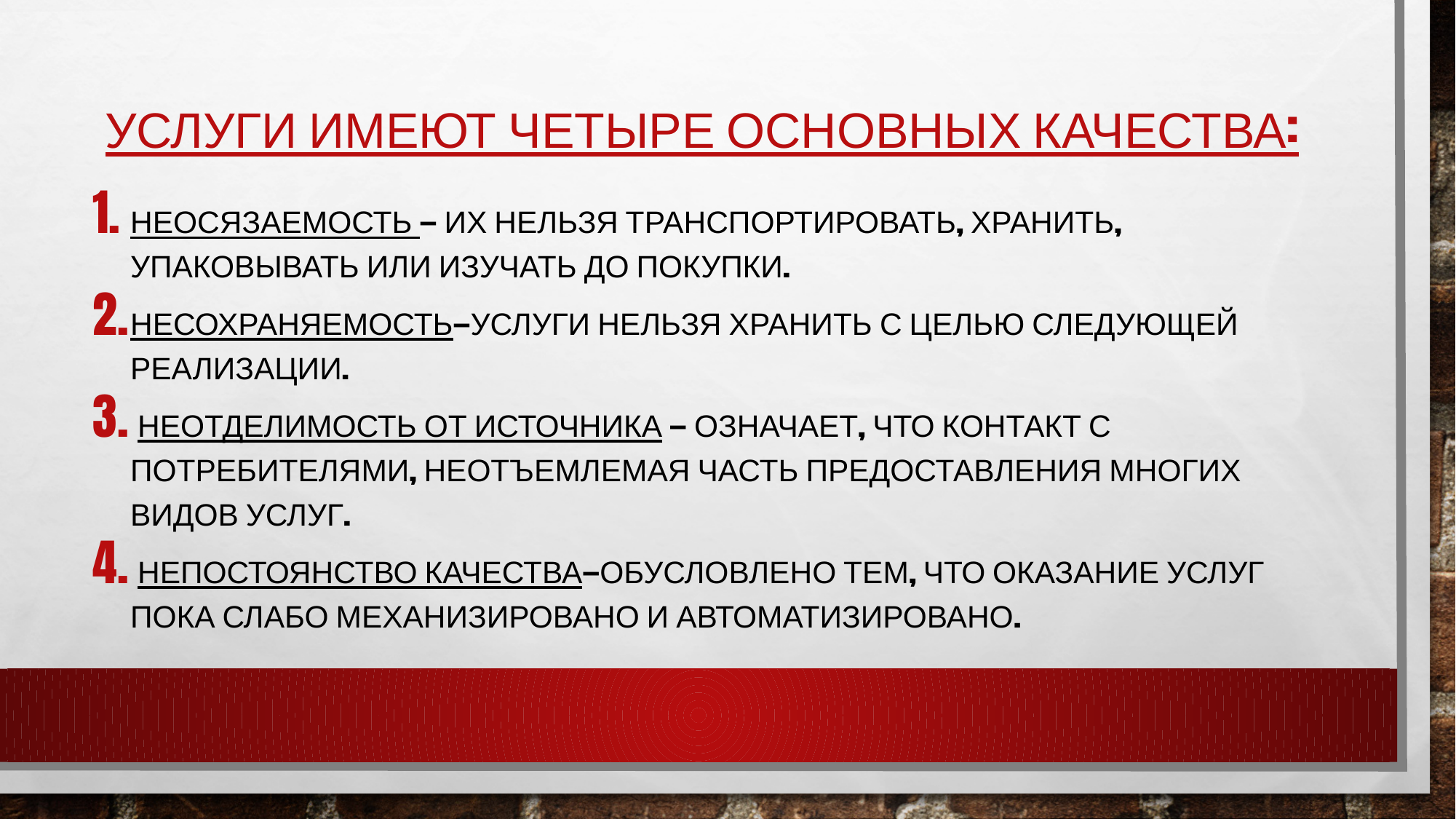

# Услуги имеют четыре основных качества:
Неосязаемость — их нельзя транспортировать, хранить, упаковывать или изучать до покупки.
Несохраняемость—услуги нельзя хранить с целью следующей реализации.
 Неотделимость от источника — означает, что контакт с потребителями, неотъемлемая часть предоставления многих видов услуг.
 Непостоянство качества—обусловлено тем, что оказание услуг пока слабо механизировано и автоматизировано.